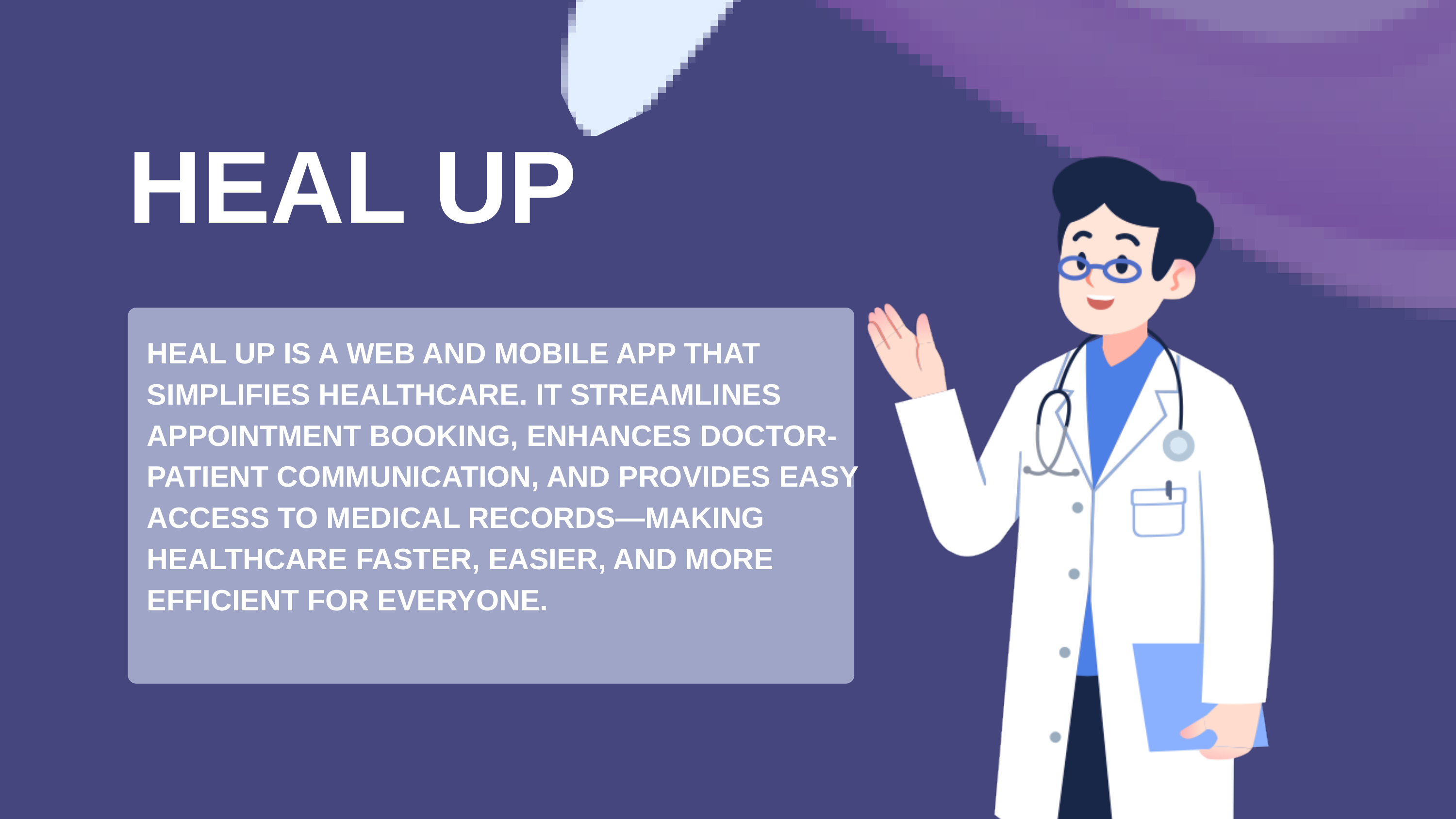

HEAL UP

HEAL UP IS A WEB AND MOBILE APP THAT SIMPLIFIES HEALTHCARE. IT STREAMLINES APPOINTMENT BOOKING, ENHANCES DOCTOR-PATIENT COMMUNICATION, AND PROVIDES EASY ACCESS TO MEDICAL RECORDS—MAKING HEALTHCARE FASTER, EASIER, AND MORE EFFICIENT FOR EVERYONE.